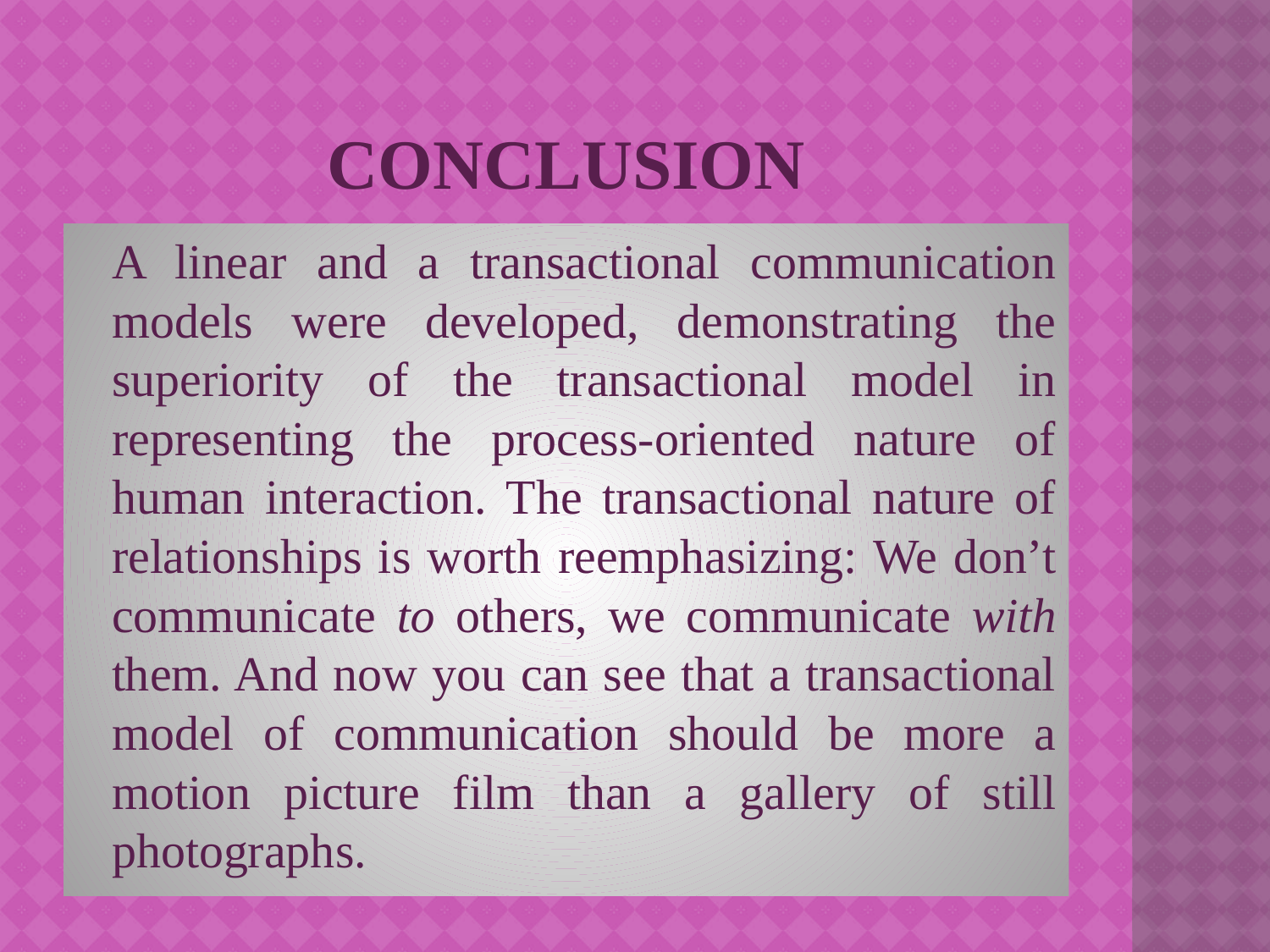

# conclusion
	A linear and a transactional communication models were developed, demonstrating the superiority of the transactional model in representing the process-oriented nature of human interaction. The transactional nature of relationships is worth reemphasizing: We don’t communicate to others, we communicate with them. And now you can see that a transactional model of communication should be more a motion picture film than a gallery of still photographs.